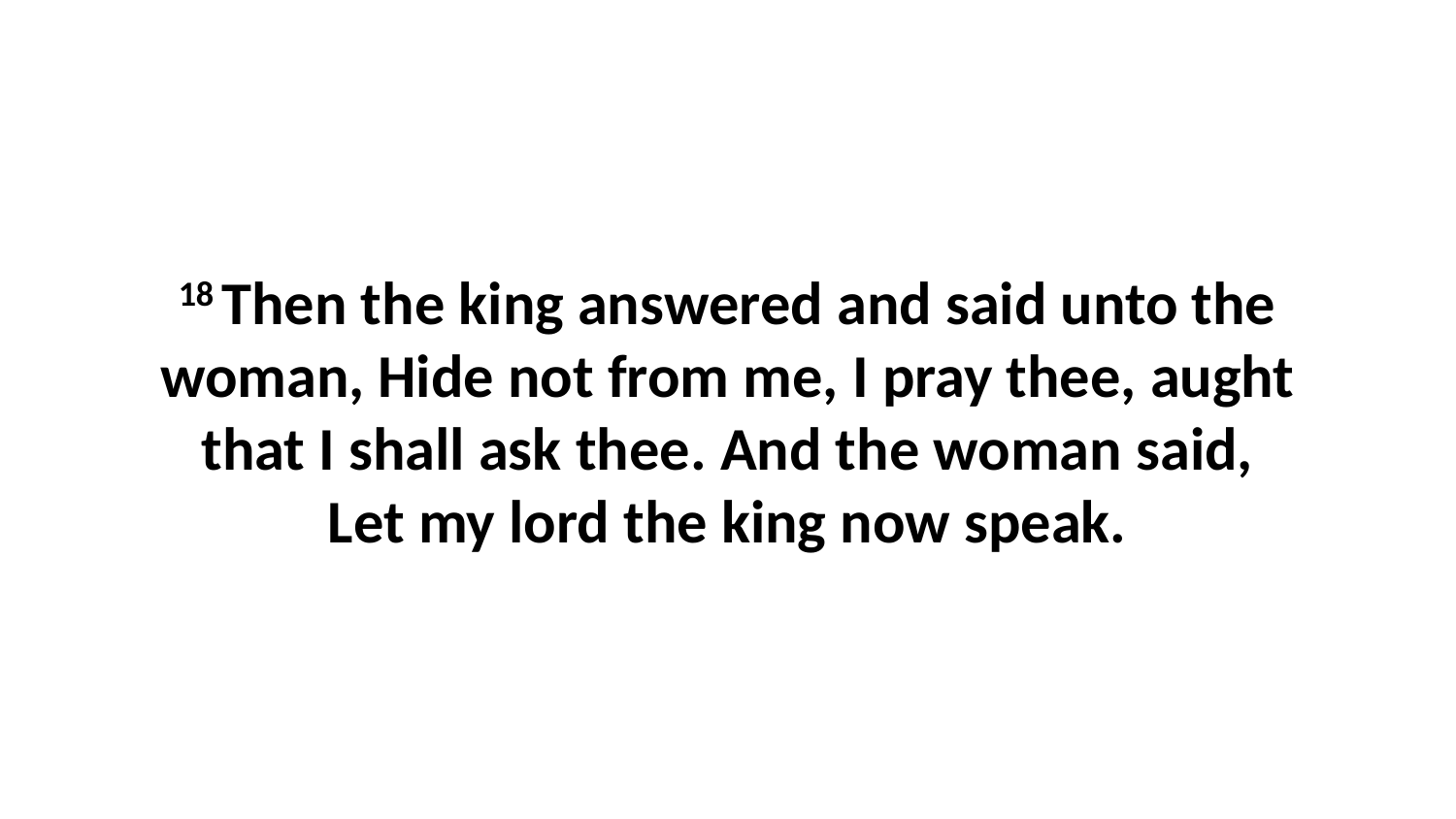

18 Then the king answered and said unto the woman, Hide not from me, I pray thee, aught that I shall ask thee. And the woman said, Let my lord the king now speak.